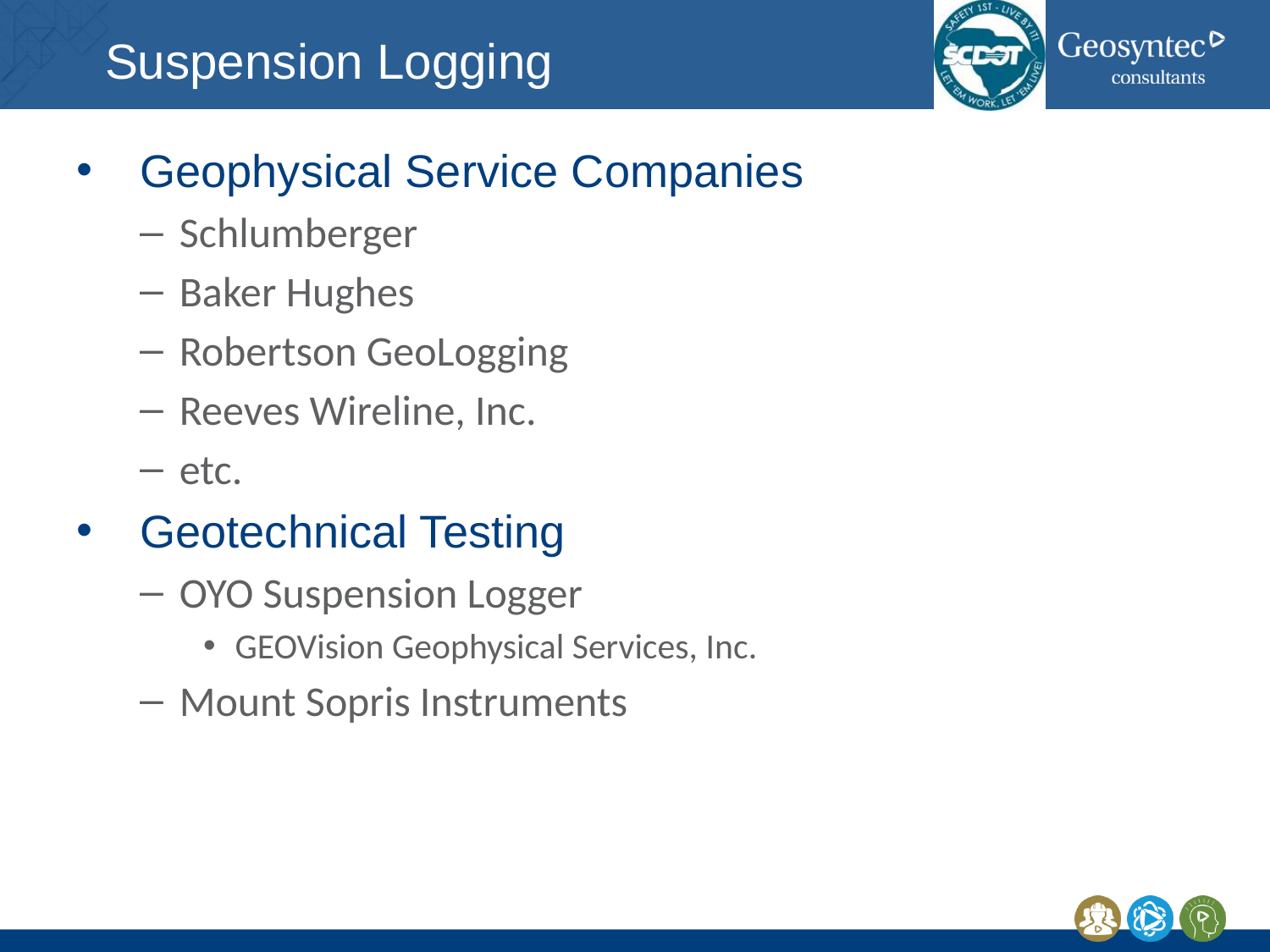

# Suspension Logging
Geophysical Service Companies
Schlumberger
Baker Hughes
Robertson GeoLogging
Reeves Wireline, Inc.
etc.
Geotechnical Testing
OYO Suspension Logger
GEOVision Geophysical Services, Inc.
Mount Sopris Instruments